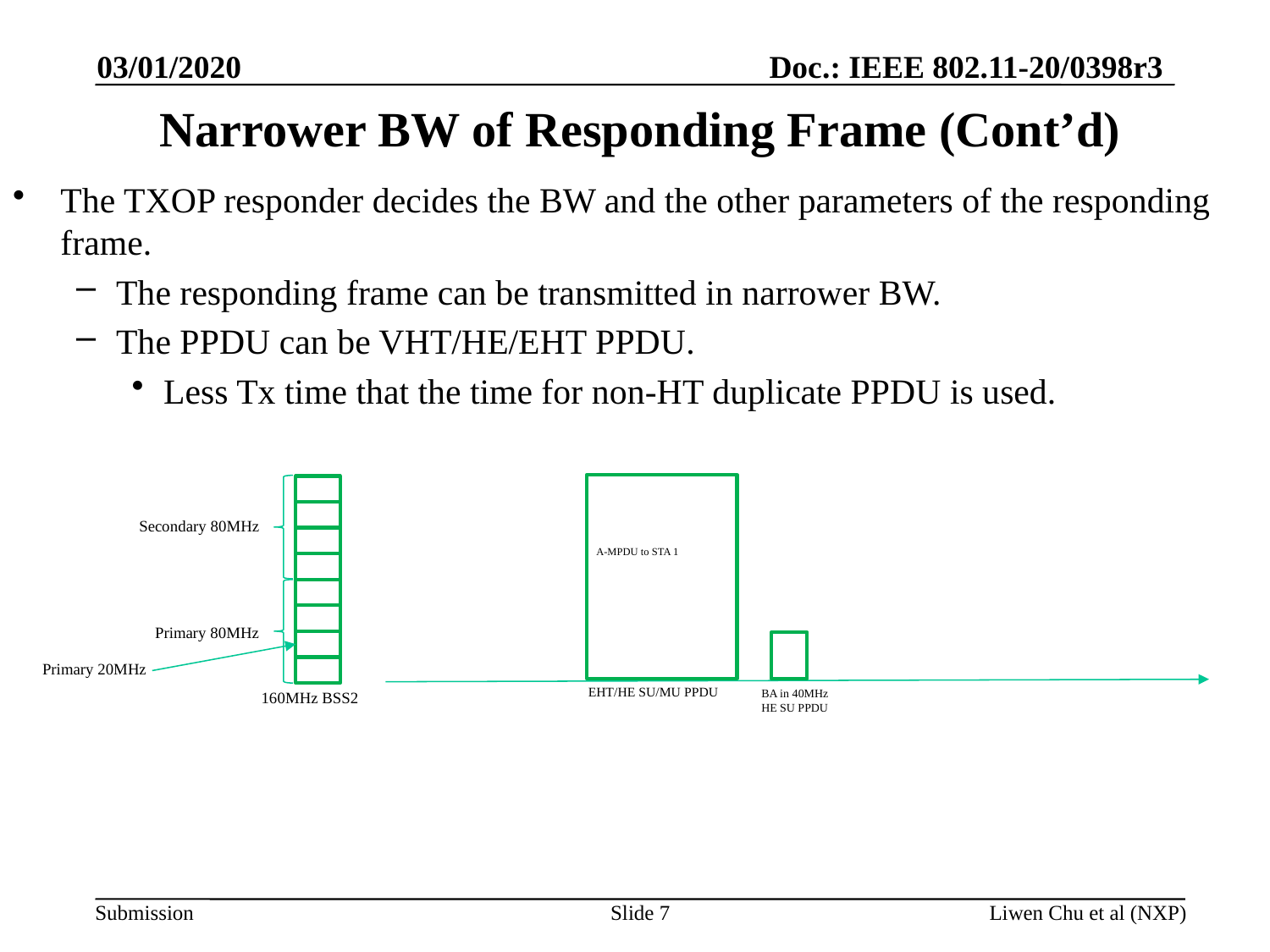

03/01/2020
# Narrower BW of Responding Frame (Cont’d)
The TXOP responder decides the BW and the other parameters of the responding frame.
The responding frame can be transmitted in narrower BW.
The PPDU can be VHT/HE/EHT PPDU.
Less Tx time that the time for non-HT duplicate PPDU is used.

Secondary 80MHz

A-MPDU to STA 1

Primary 80MHz

Primary 20MHz

EHT/HE SU/MU PPDU
BA in 40MHz
HE SU PPDU
160MHz BSS2
Slide 7
Liwen Chu et al (NXP)